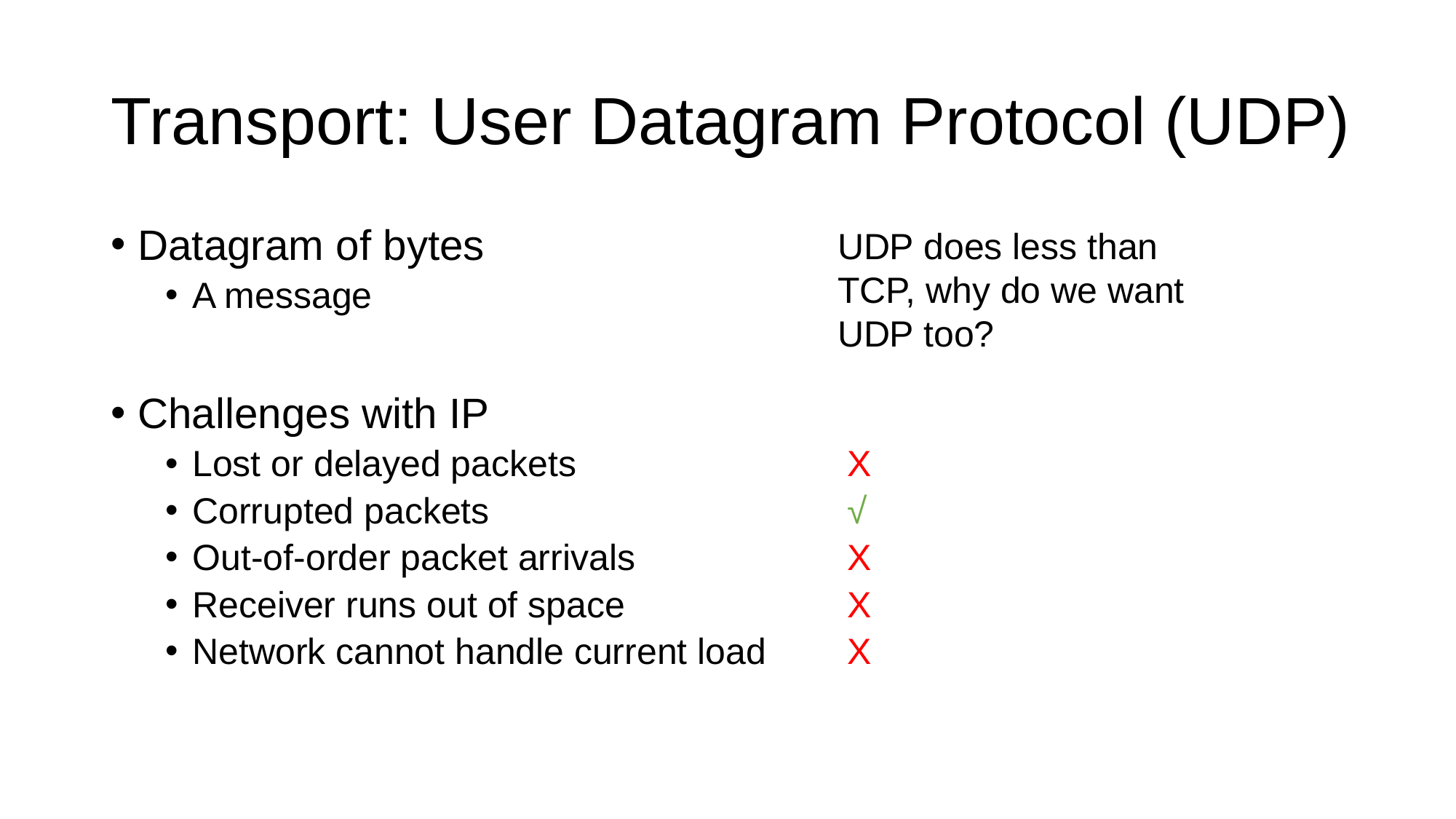

# Transport: User Datagram Protocol (UDP)
Datagram of bytes
A message

Challenges with IP
Lost or delayed packets			X
Corrupted packets				√
Out-of-order packet arrivals		X
Receiver runs out of space			X
Network cannot handle current load	X
UDP does less than TCP, why do we want UDP too?